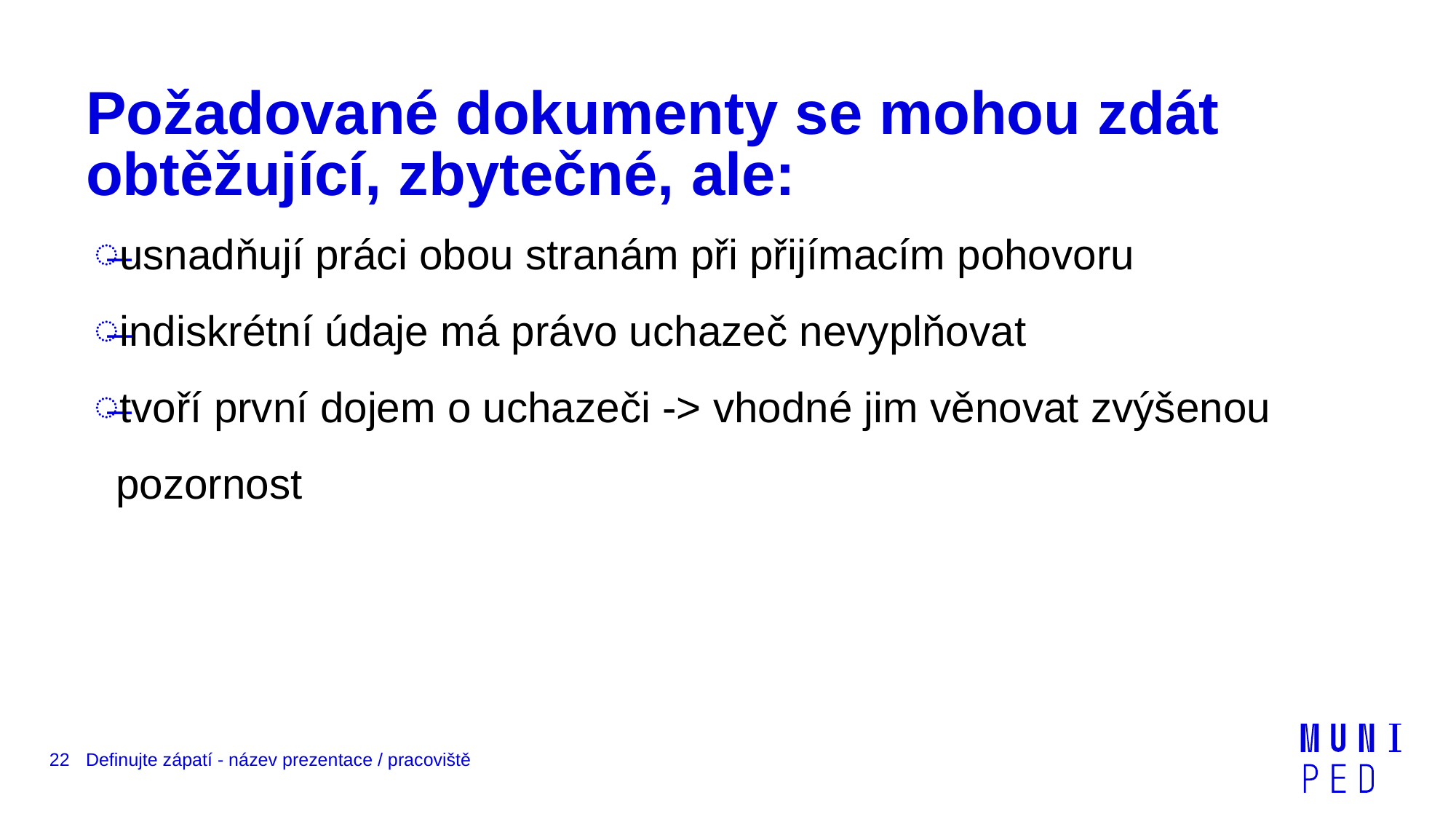

# Požadované dokumenty se mohou zdát obtěžující, zbytečné, ale:
usnadňují práci obou stranám při přijímacím pohovoru
indiskrétní údaje má právo uchazeč nevyplňovat
tvoří první dojem o uchazeči -> vhodné jim věnovat zvýšenou pozornost

22
Definujte zápatí - název prezentace / pracoviště